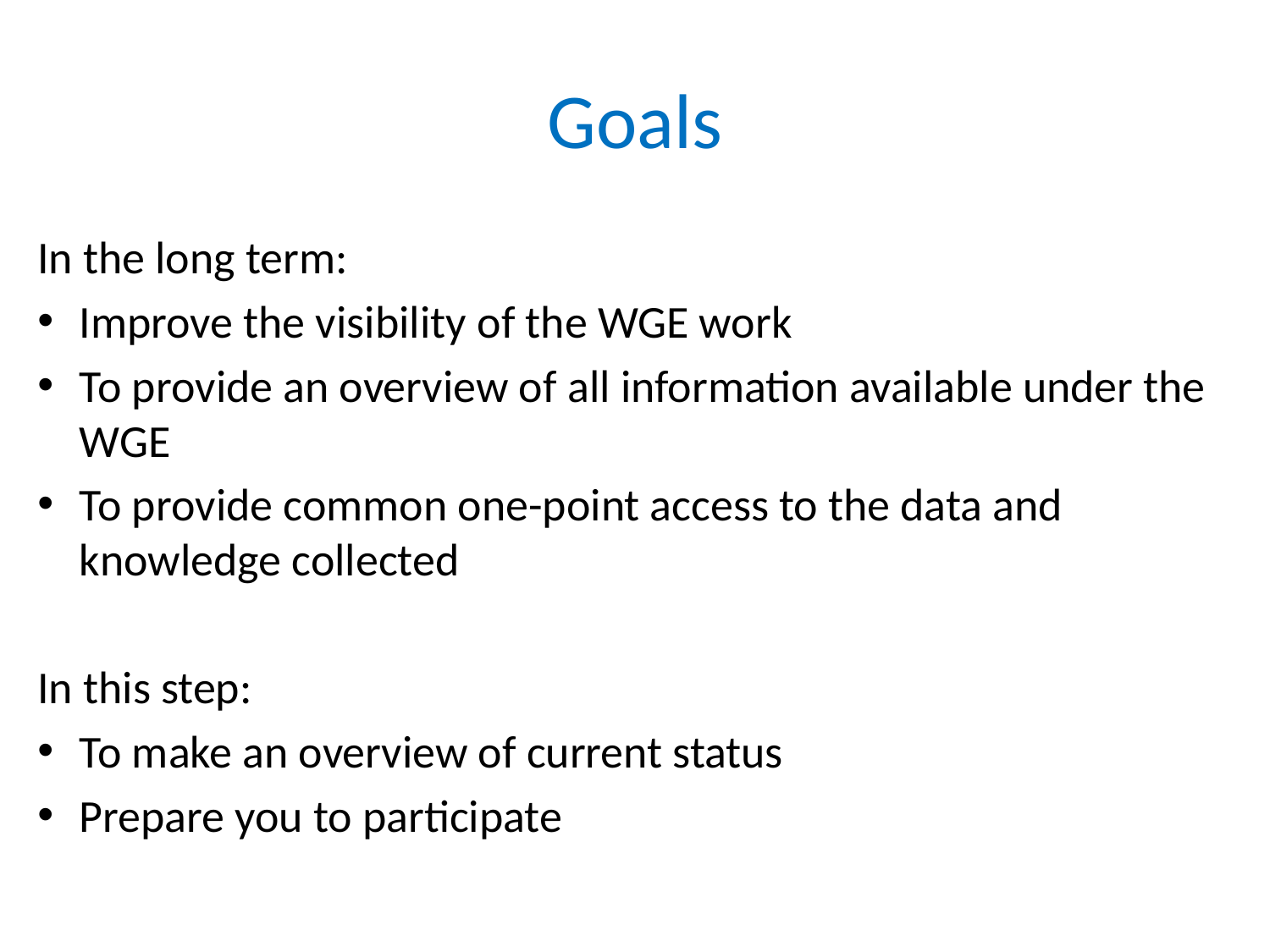

# Goals
In the long term:
Improve the visibility of the WGE work
To provide an overview of all information available under the WGE
To provide common one-point access to the data and knowledge collected

In this step:
To make an overview of current status
Prepare you to participate